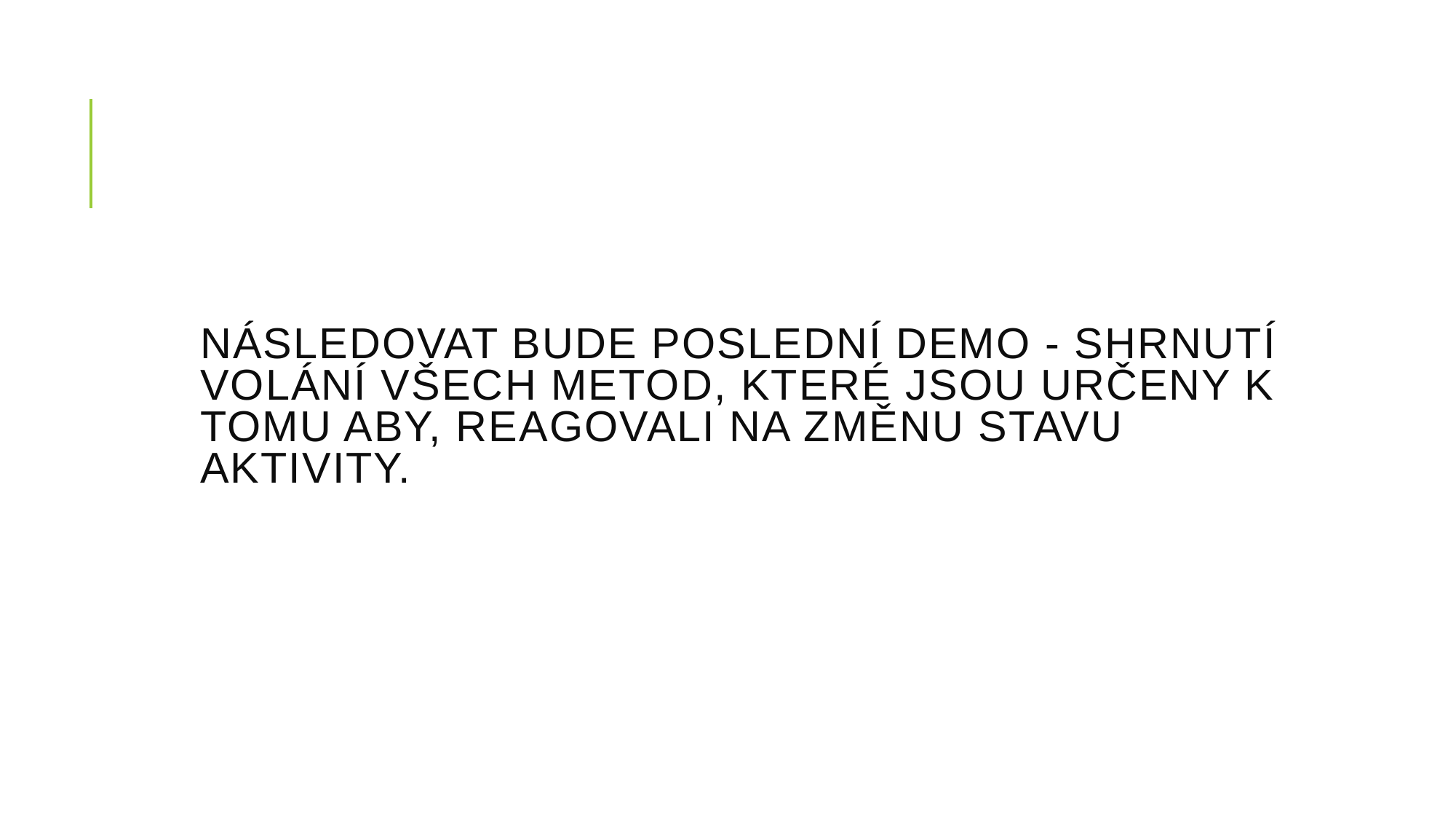

# Následovat bude poslední demo - shrnutí volání všech metod, které jsou určeny k tomu aby, reagovali na změnu stavu aktivity.